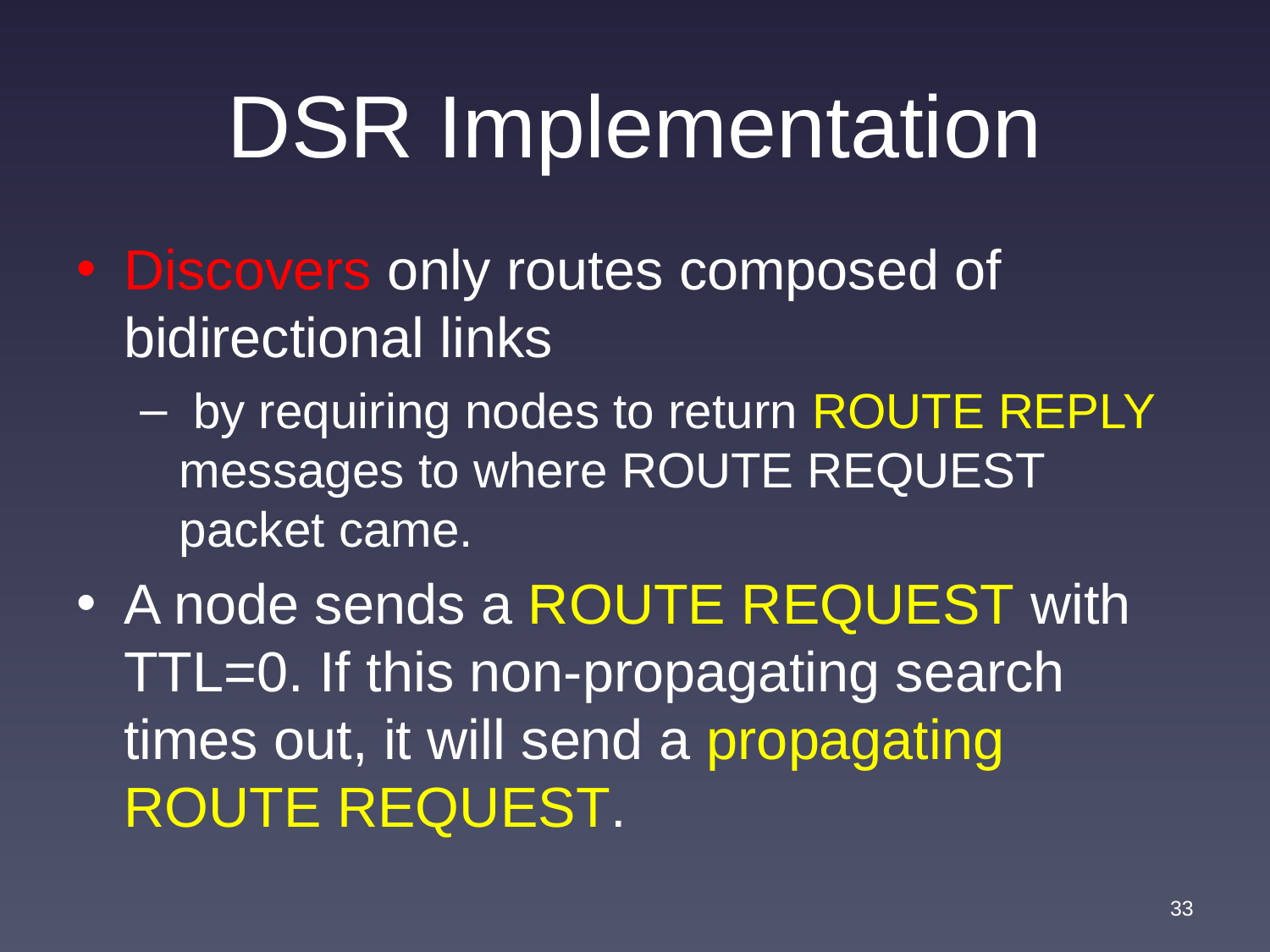

# DSR Implementation
Discovers only routes composed of bidirectional links
 by requiring nodes to return ROUTE REPLY messages to where ROUTE REQUEST packet came.
A node sends a ROUTE REQUEST with TTL=0. If this non-propagating search times out, it will send a propagating ROUTE REQUEST.
33